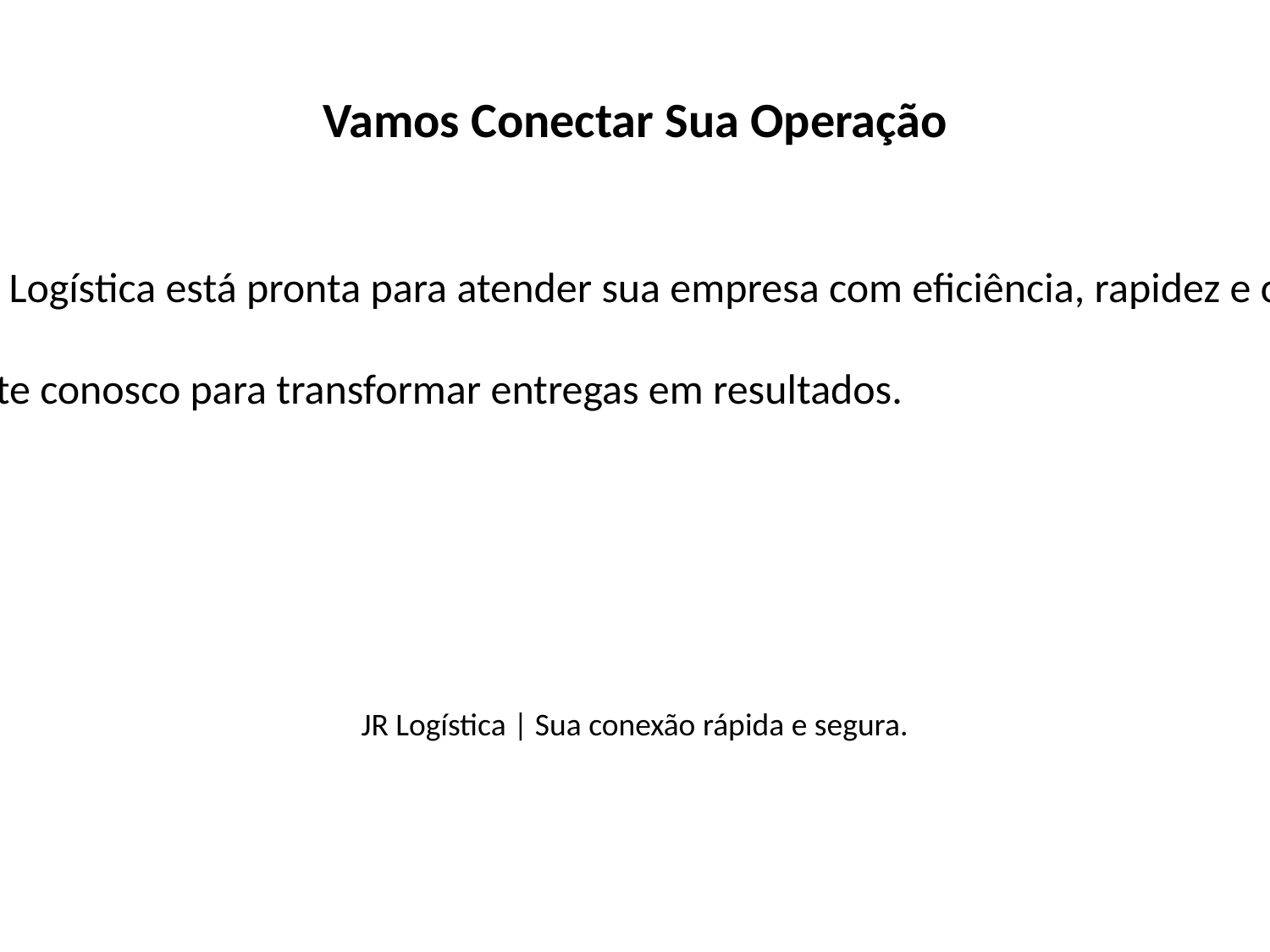

# Vamos Conectar Sua Operação
A JR Logística está pronta para atender sua empresa com eficiência, rapidez e comprometimento.
Conte conosco para transformar entregas em resultados.
JR Logística | Sua conexão rápida e segura.